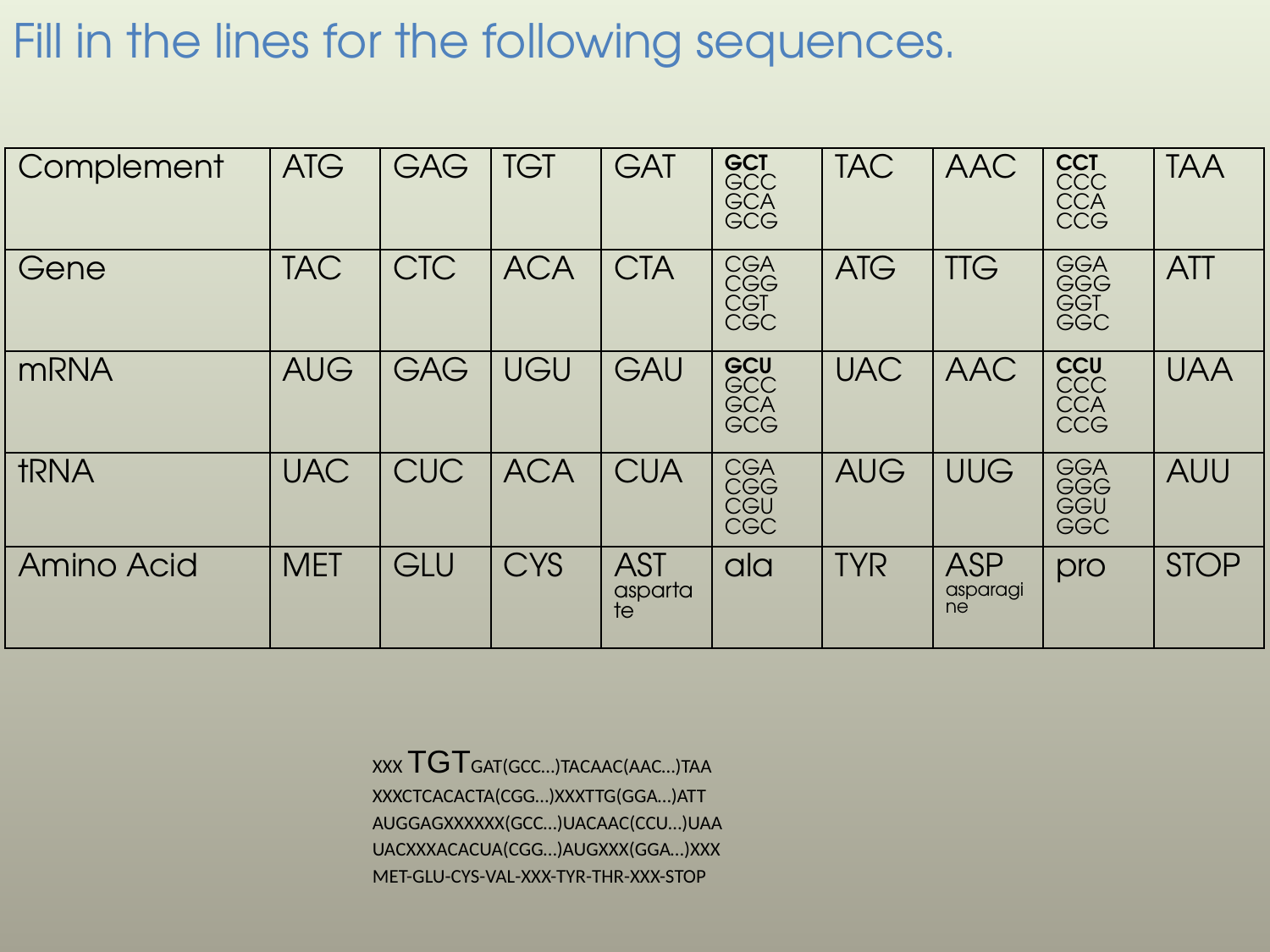

# Fill in the lines for the following sequences.
| Complement | ATG | GAG | TGT | GAT | GCT GCC GCA GCG | TAC | AAC | CCT CCC CCA CCG | TAA |
| --- | --- | --- | --- | --- | --- | --- | --- | --- | --- |
| Gene | TAC | CTC | ACA | CTA | CGA CGG CGT CGC | ATG | TTG | GGA GGG GGT GGC | ATT |
| mRNA | AUG | GAG | UGU | GAU | GCU GCC GCA GCG | UAC | AAC | CCU CCC CCA CCG | UAA |
| tRNA | UAC | CUC | ACA | CUA | CGA CGG CGU CGC | AUG | UUG | GGA GGG GGU GGC | AUU |
| Amino Acid | MET | GLU | CYS | AST aspartate | ala | TYR | ASP asparagine | pro | STOP |
XXX TGTGAT(GCC…)TACAAC(AAC…)TAA
XXXCTCACACTA(CGG…)XXXTTG(GGA…)ATT
AUGGAGXXXXXX(GCC…)UACAAC(CCU…)UAA
UACXXXACACUA(CGG…)AUGXXX(GGA…)XXX
MET-GLU-CYS-VAL-XXX-TYR-THR-XXX-STOP